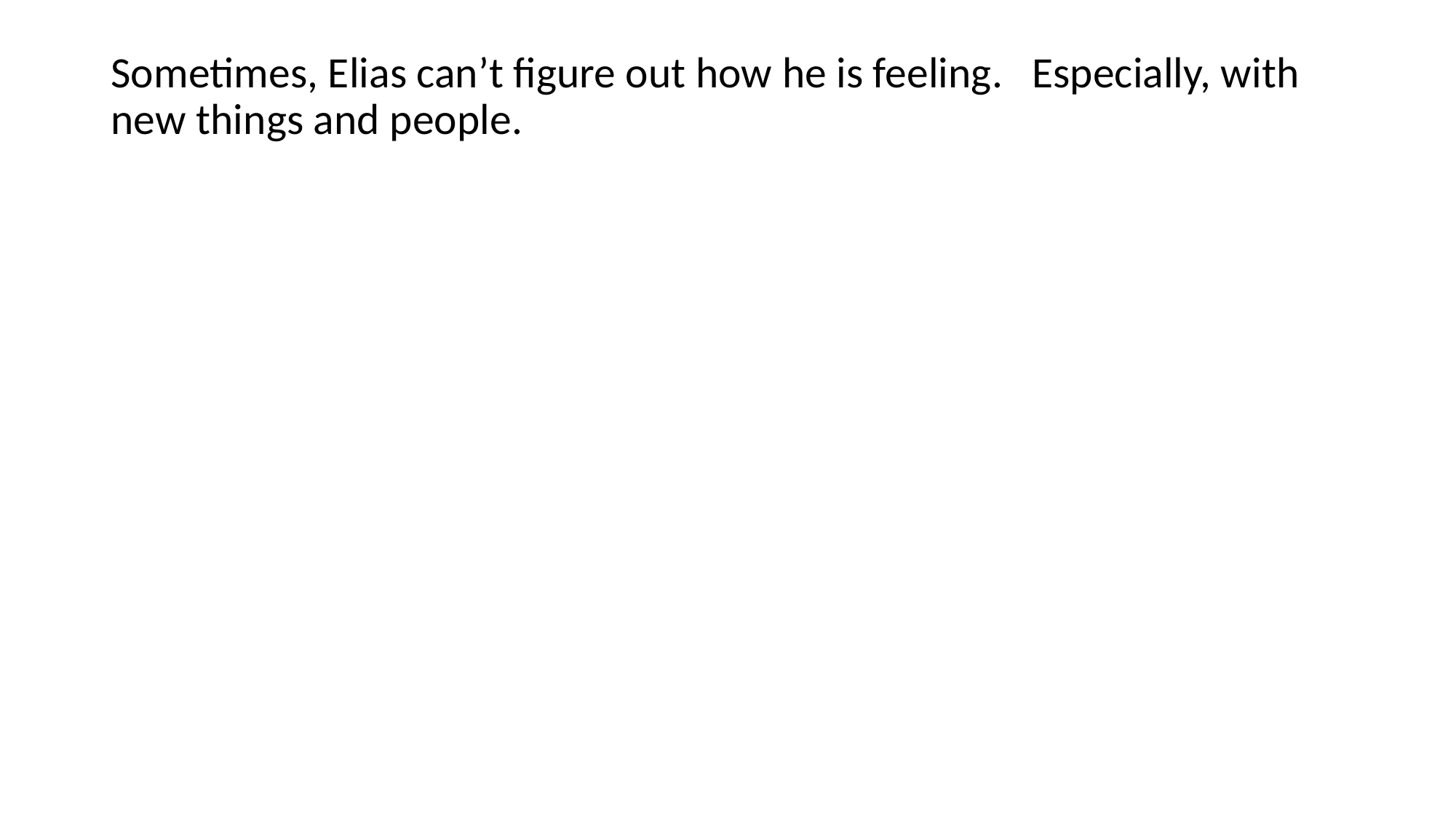

# Sometimes, Elias can’t figure out how he is feeling.   Especially, with new things and people.